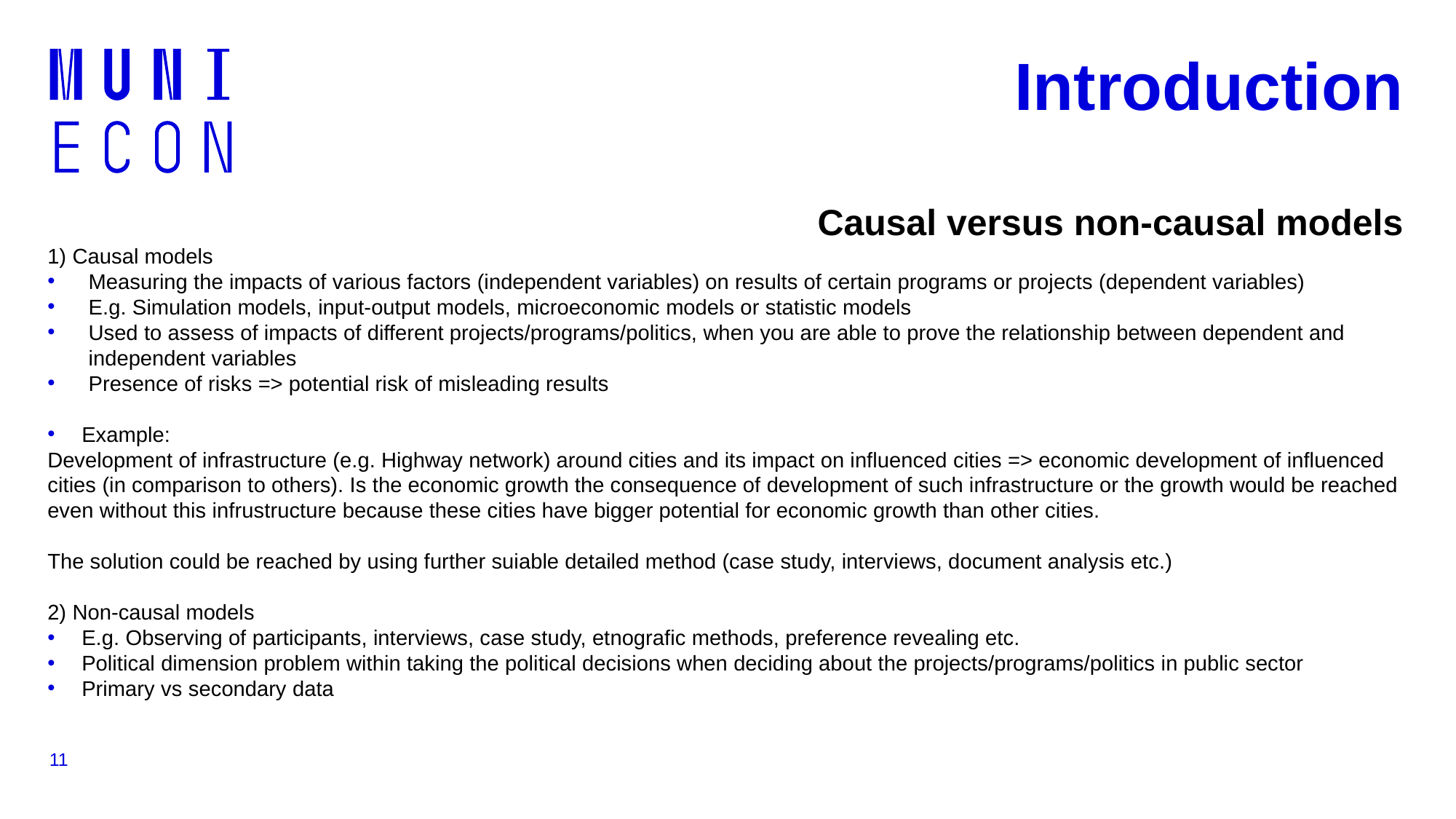

# Introduction
Causal versus non-causal models
1) Causal models
Measuring the impacts of various factors (independent variables) on results of certain programs or projects (dependent variables)
E.g. Simulation models, input-output models, microeconomic models or statistic models
Used to assess of impacts of different projects/programs/politics, when you are able to prove the relationship between dependent and independent variables
Presence of risks => potential risk of misleading results

Example:
Development of infrastructure (e.g. Highway network) around cities and its impact on influenced cities => economic development of influenced cities (in comparison to others). Is the economic growth the consequence of development of such infrastructure or the growth would be reached even without this infrustructure because these cities have bigger potential for economic growth than other cities.

The solution could be reached by using further suiable detailed method (case study, interviews, document analysis etc.)

2) Non-causal models
E.g. Observing of participants, interviews, case study, etnografic methods, preference revealing etc.
Political dimension problem within taking the political decisions when deciding about the projects/programs/politics in public sector
Primary vs secondary data

11